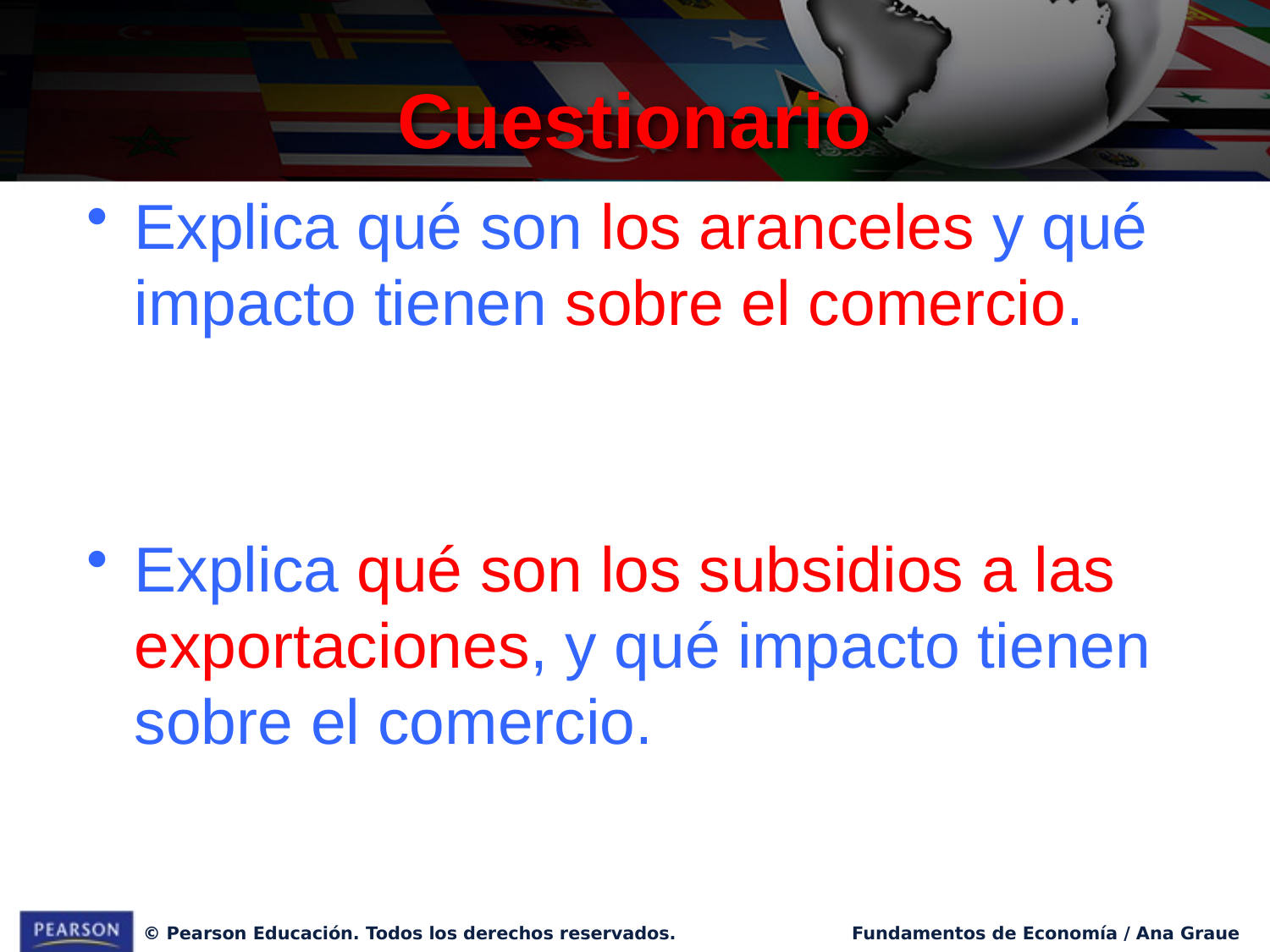

# Cuestionario
Explica qué son los aranceles y qué impacto tienen sobre el comercio.

Explica qué son los subsidios a las exportaciones, y qué impacto tienen sobre el comercio.